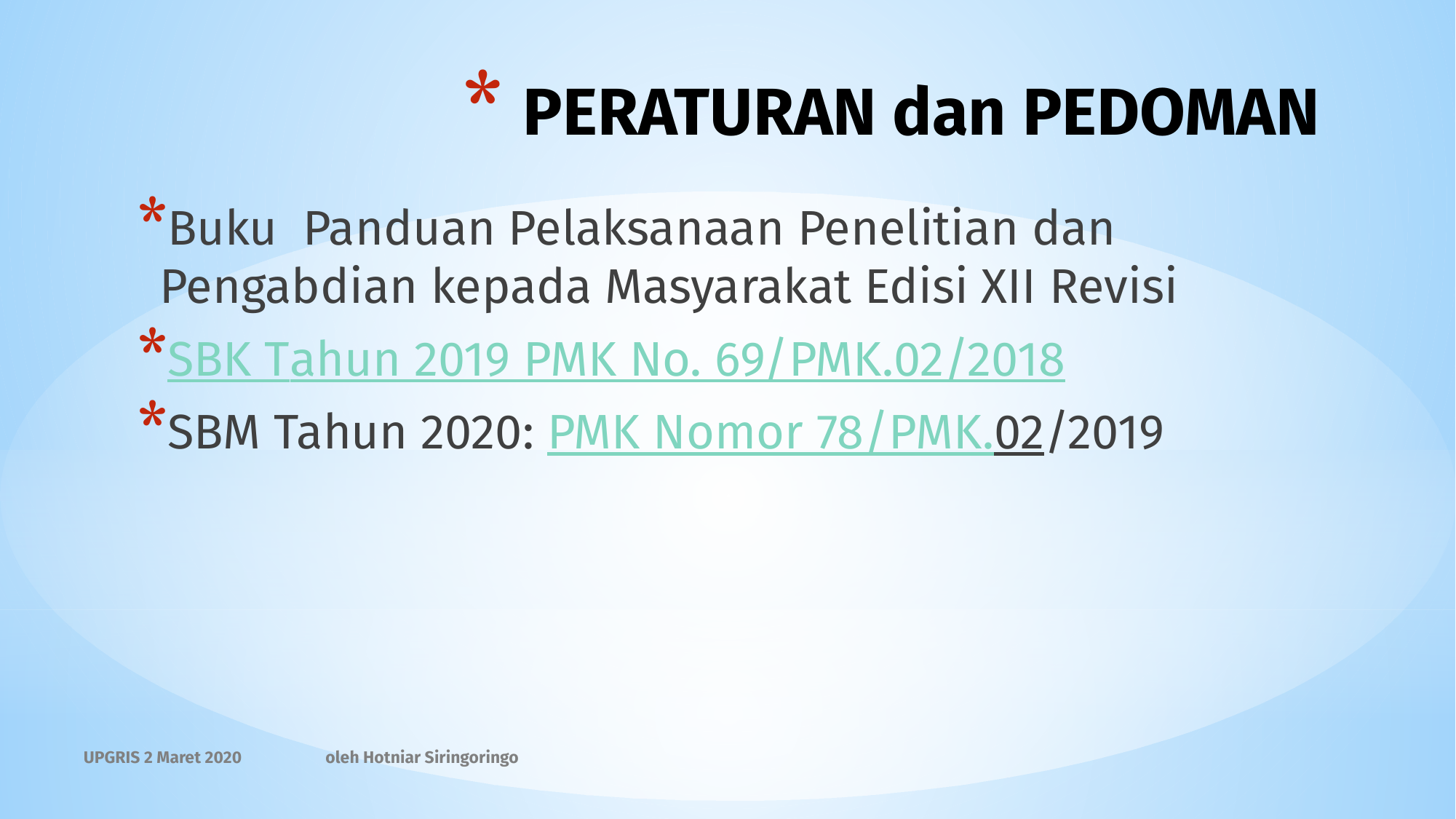

# PERATURAN dan PEDOMAN
Buku  Panduan Pelaksanaan Penelitian dan Pengabdian kepada Masyarakat Edisi XII Revisi
SBK Tahun 2019 PMK No. 69/PMK.02/2018
SBM Tahun 2020: PMK Nomor 78/PMK.02/2019

UPGRIS 2 Maret 2020                     oleh Hotniar Siringoringo